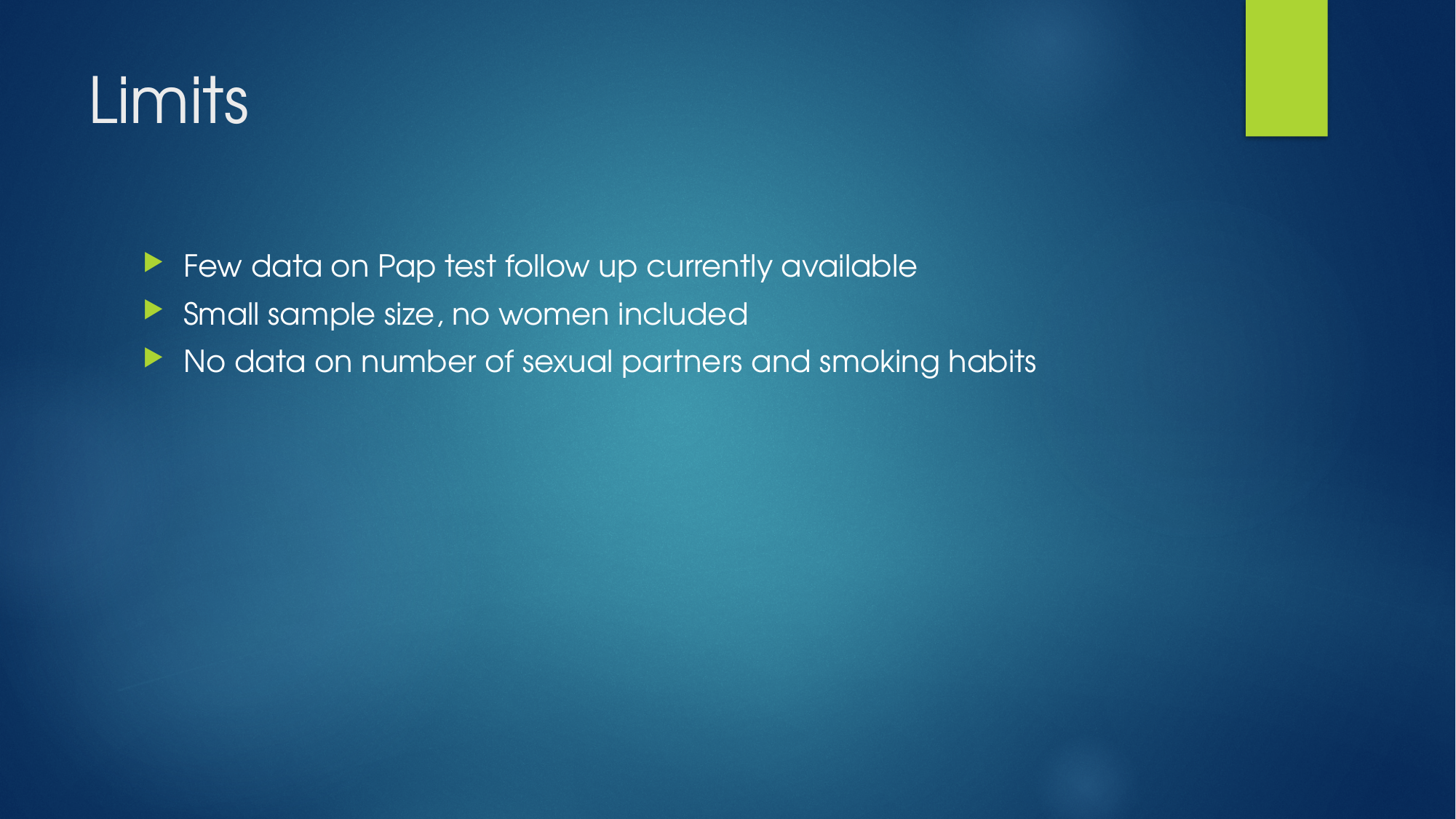

# Limits
Few data on Pap test follow up currently available
Small sample size, no women included
No data on number of sexual partners and smoking habits